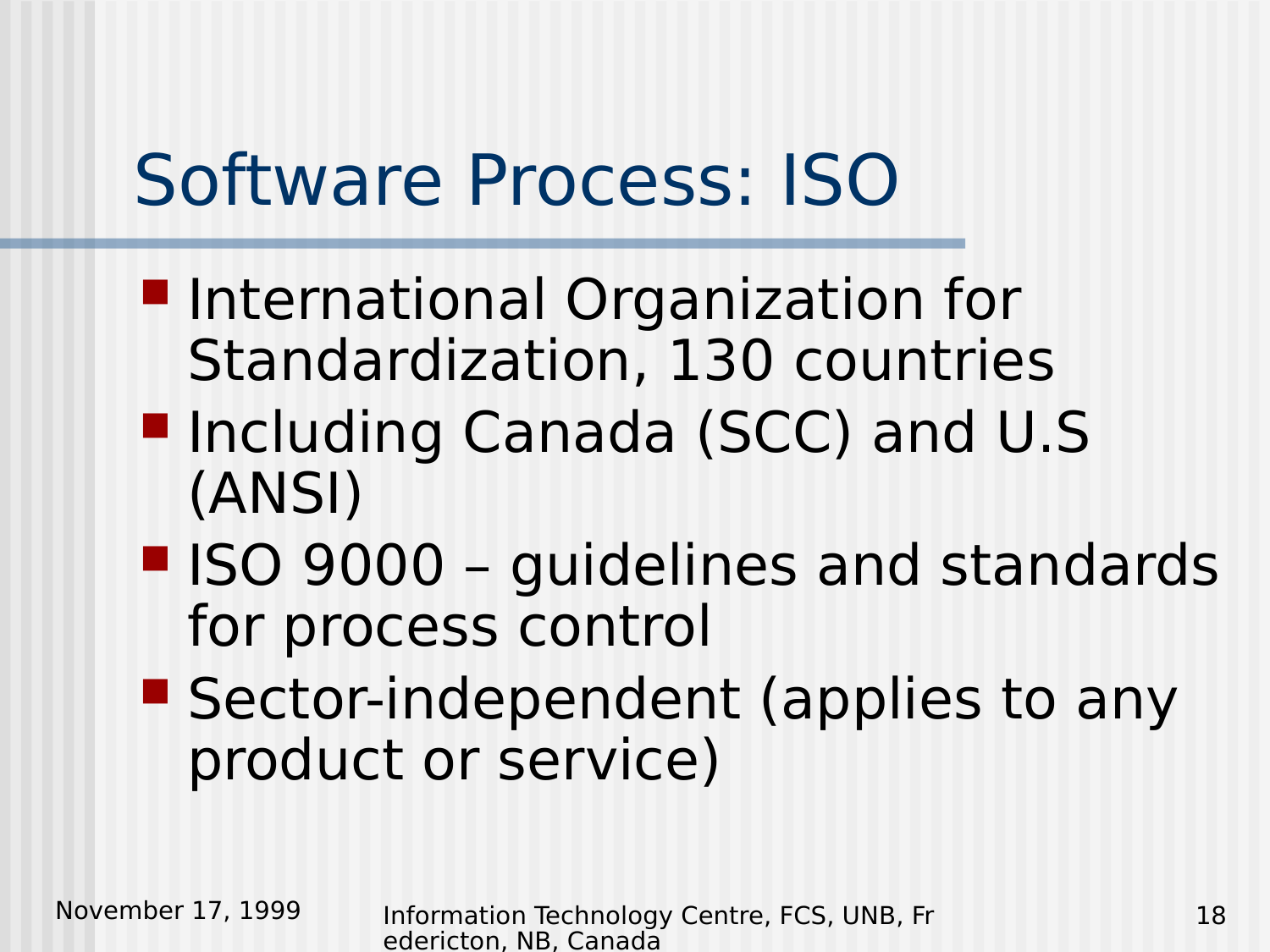

# Software Process: ISO
International Organization for Standardization, 130 countries
Including Canada (SCC) and U.S (ANSI)
ISO 9000 – guidelines and standards for process control
Sector-independent (applies to any product or service)

Information Technology Centre, FCS, UNB, Fredericton, NB, Canada
18
November 17, 1999